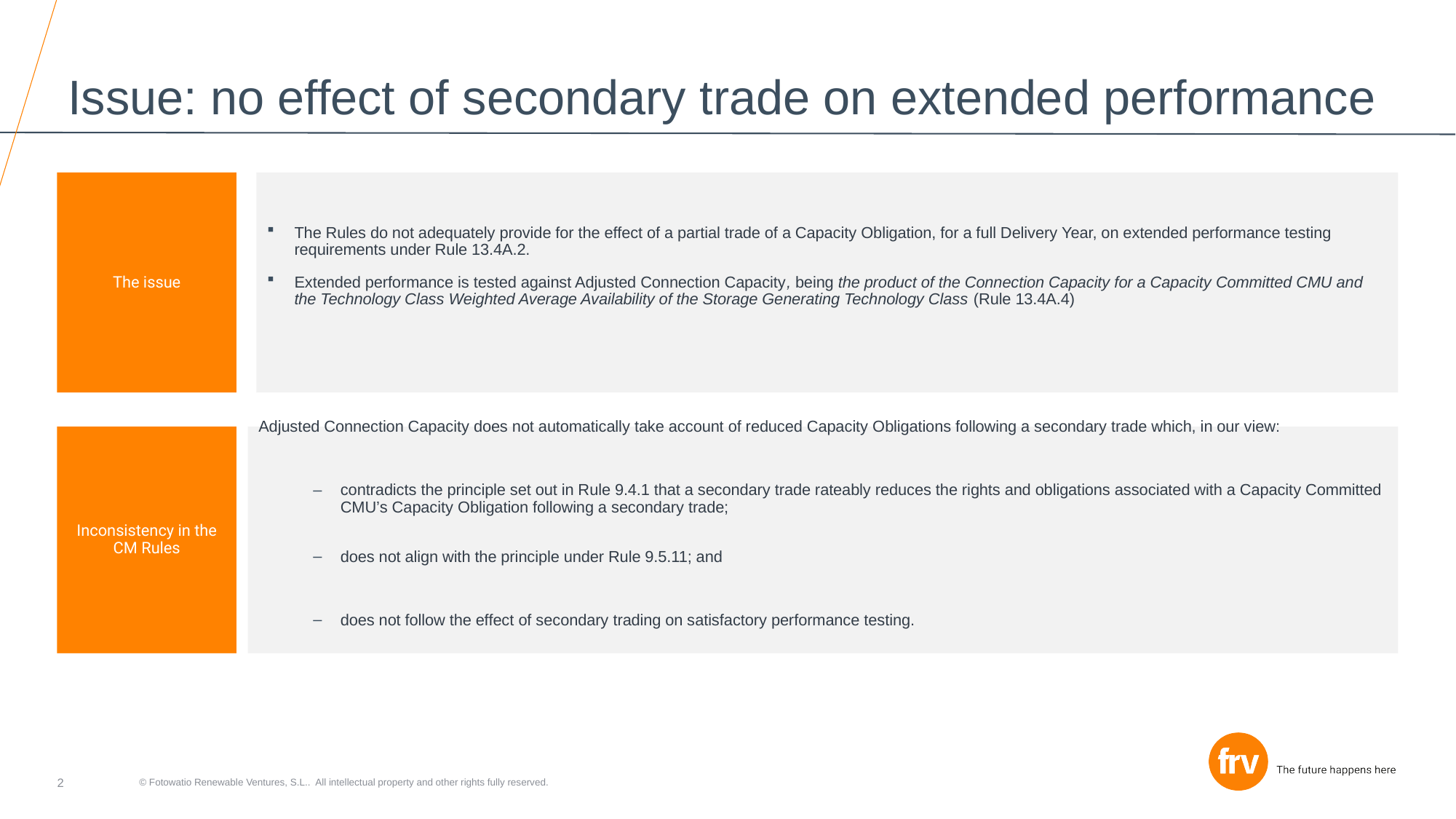

# Issue: no effect of secondary trade on extended performance
The Rules do not adequately provide for the effect of a partial trade of a Capacity Obligation, for a full Delivery Year, on extended performance testing requirements under Rule 13.4A.2.
Extended performance is tested against Adjusted Connection Capacity, being the product of the Connection Capacity for a Capacity Committed CMU and the Technology Class Weighted Average Availability of the Storage Generating Technology Class (Rule 13.4A.4)

The issue
Adjusted Connection Capacity does not automatically take account of reduced Capacity Obligations following a secondary trade which, in our view:

contradicts the principle set out in Rule 9.4.1 that a secondary trade rateably reduces the rights and obligations associated with a Capacity Committed CMU’s Capacity Obligation following a secondary trade;

does not align with the principle under Rule 9.5.11; and

does not follow the effect of secondary trading on satisfactory performance testing.

Inconsistency in the CM Rules